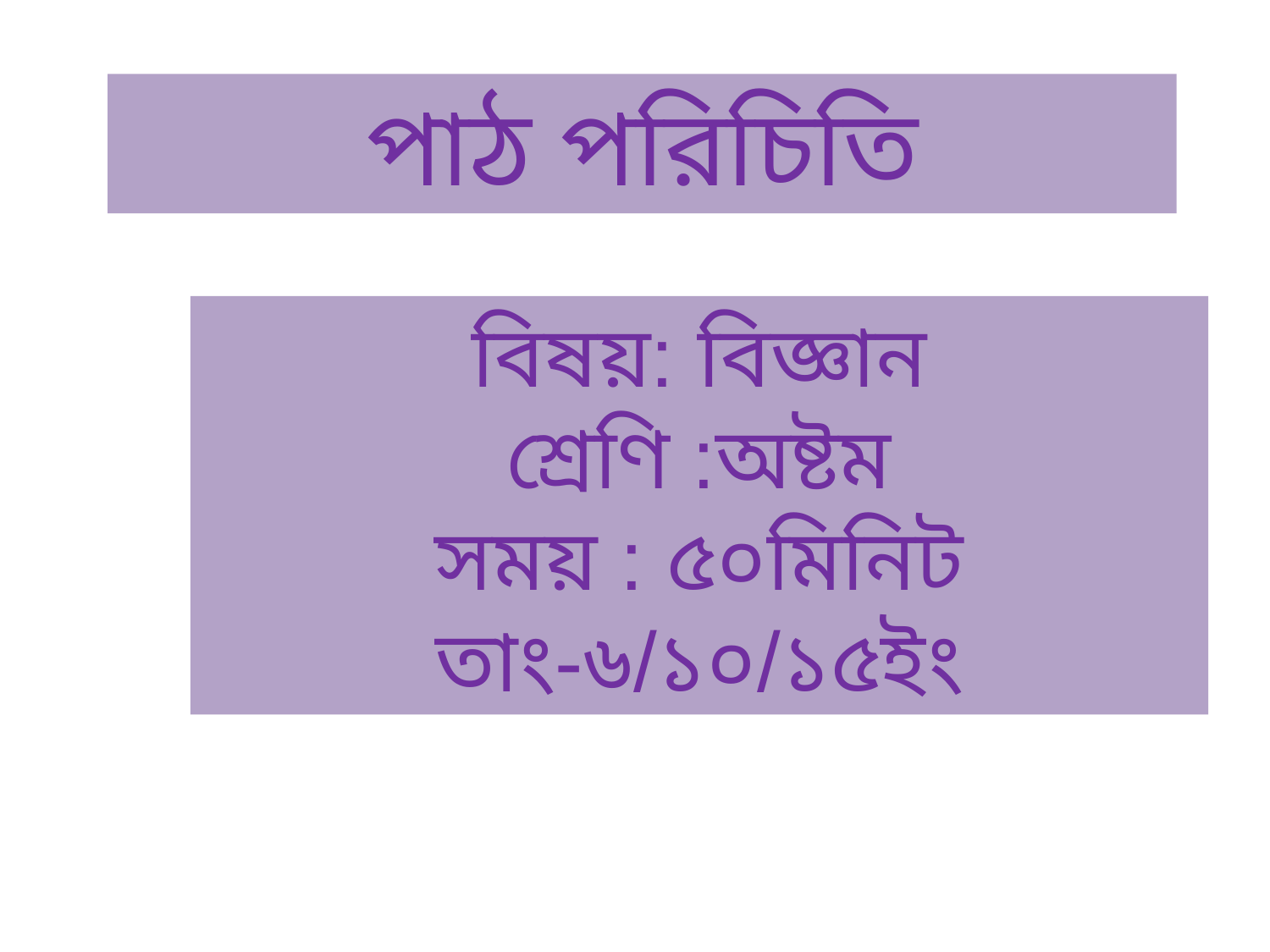

পাঠ পরিচিতি
বিষয়: বিজ্ঞান
শ্রেণি :অষ্টম
সময় : ৫০মিনিট
তাং-৬/১০/১৫ইং